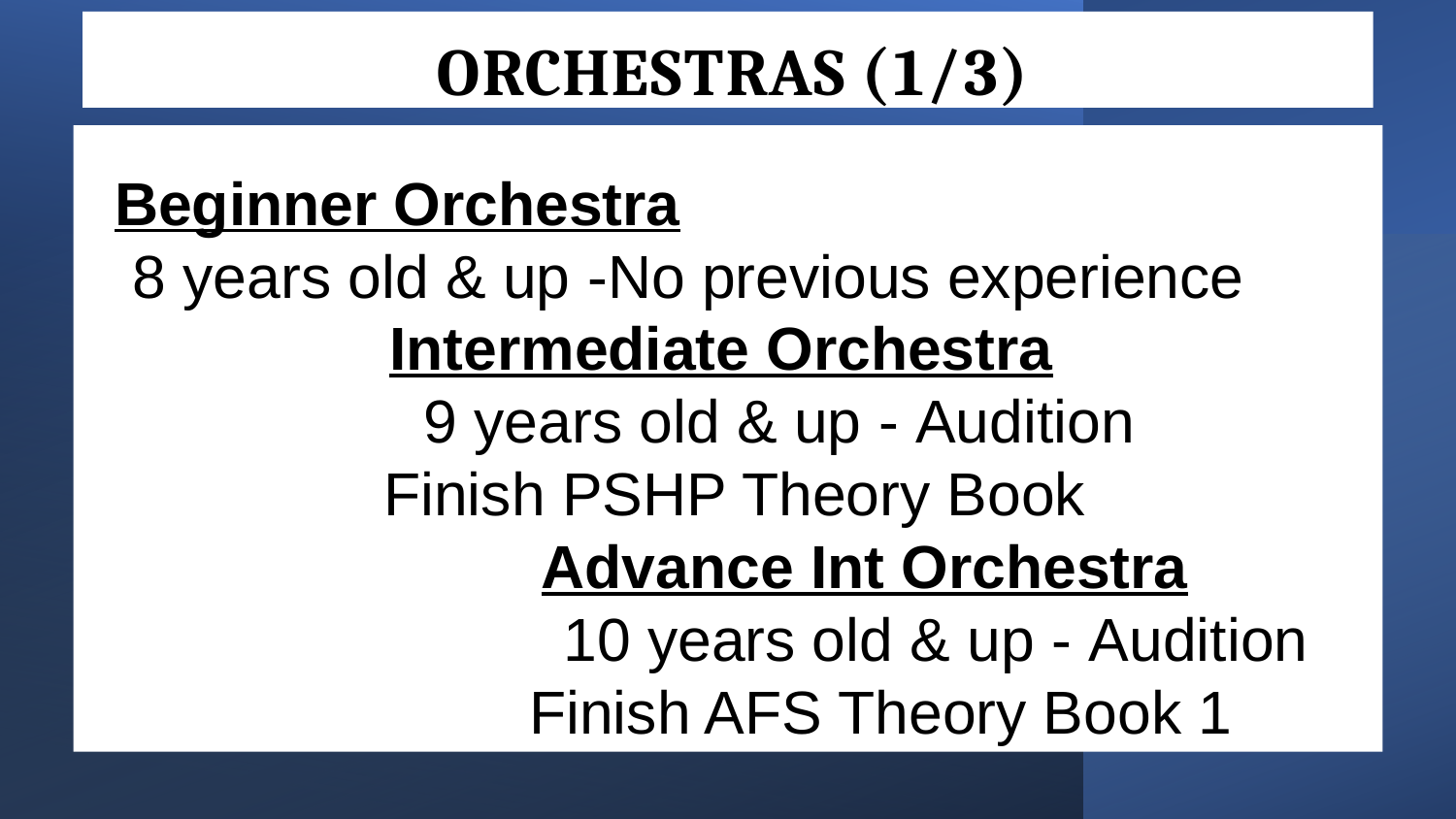

ORCHESTRAS (1/3)

Beginner Orchestra
8 years old & up -No previous experience
		Intermediate Orchestra
		9 years old & up - Audition
		Finish PSHP Theory Book
			Advance Int Orchestra
			10 years old & up - Audition
			Finish AFS Theory Book 1